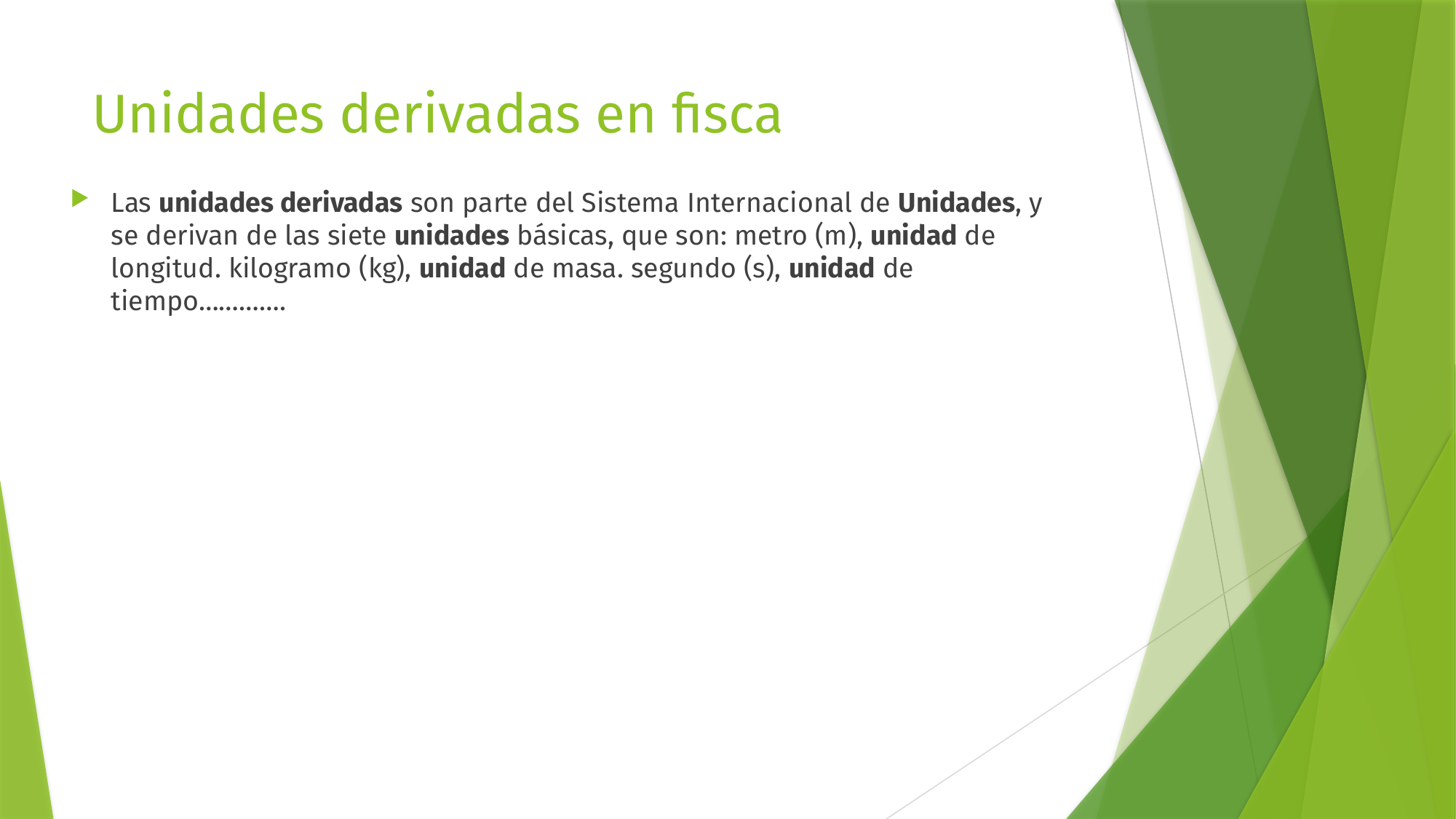

# Unidades derivadas en fisca
Las unidades derivadas son parte del Sistema Internacional de Unidades, y se derivan de las siete unidades básicas, que son: metro (m), unidad de longitud. kilogramo (kg), unidad de masa. segundo (s), unidad de tiempo………….